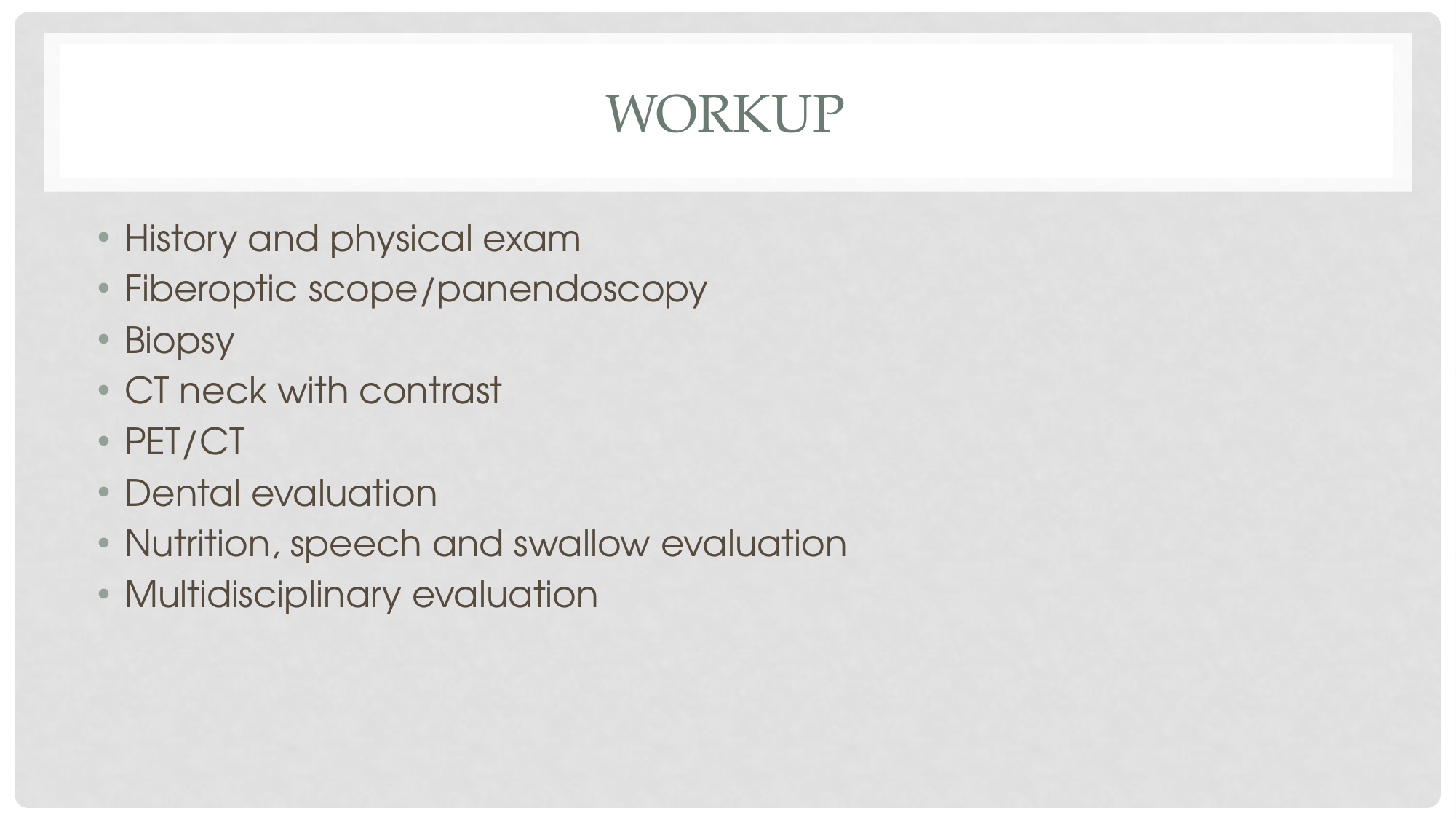

# WORKUP
History and physical exam
Fiberoptic scope/panendoscopy
Biopsy
CT neck with contrast
PET/CT
Dental evaluation
Nutrition, speech and swallow evaluation
Multidisciplinary evaluation